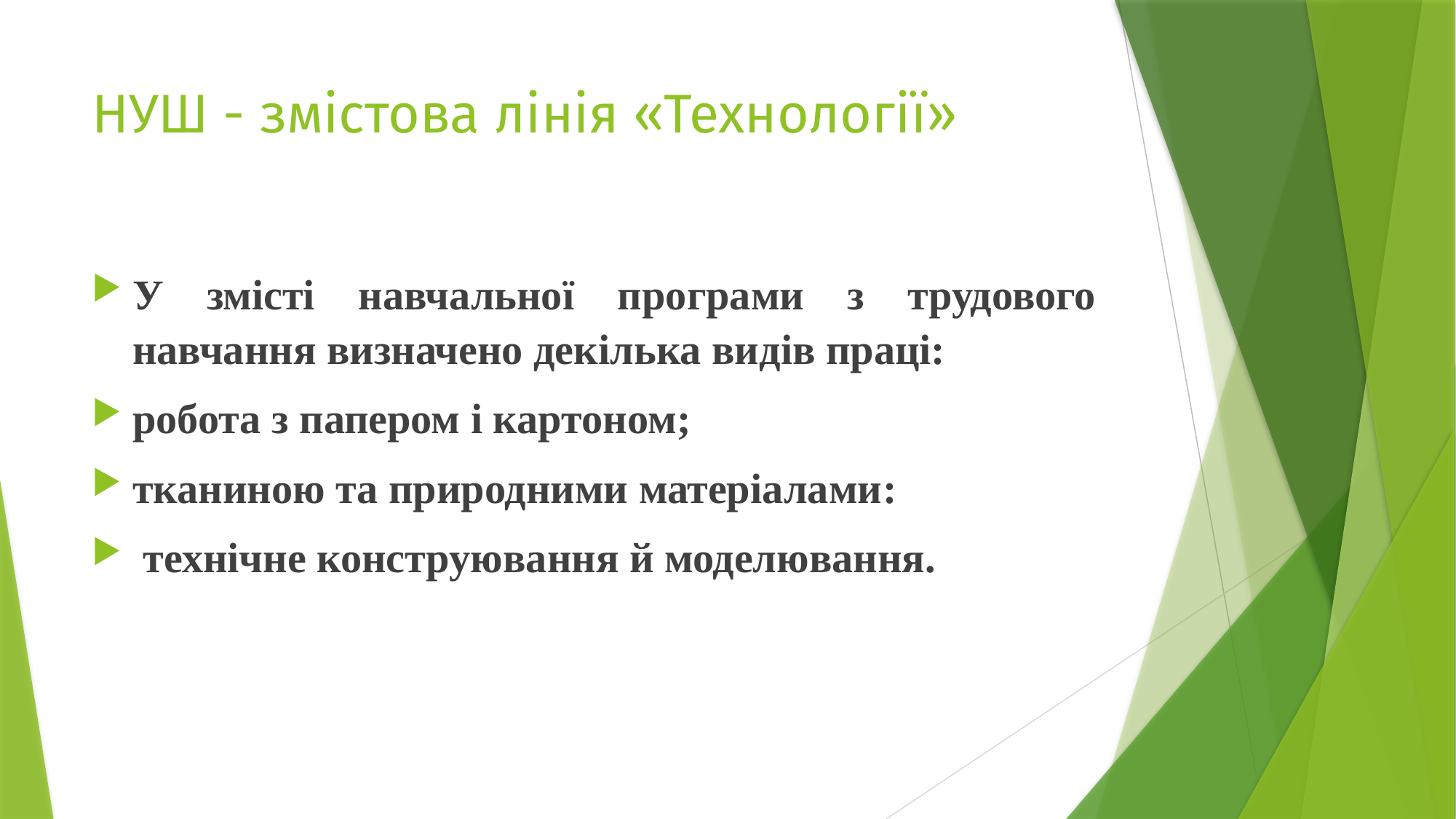

# НУШ - змістова лінія «Технології»
У змісті навчальної програми з трудового навчання визначено декілька видів праці:
робота з папером і картоном;
тканиною та природними матеріалами:
 технічне конструювання й моделювання.